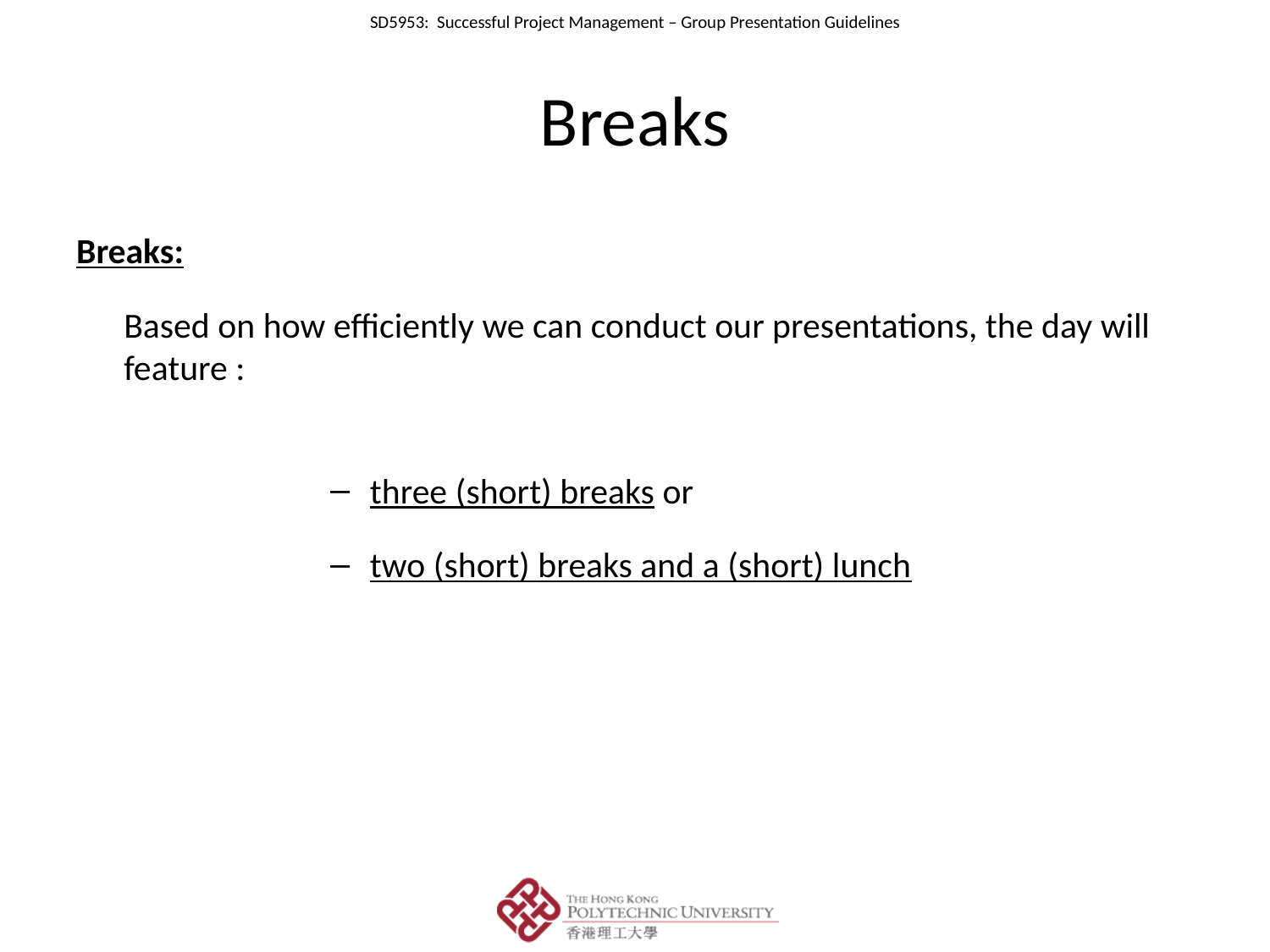

# Breaks
Breaks:

	Based on how efficiently we can conduct our presentations, the day will feature :

three (short) breaks or
two (short) breaks and a (short) lunch